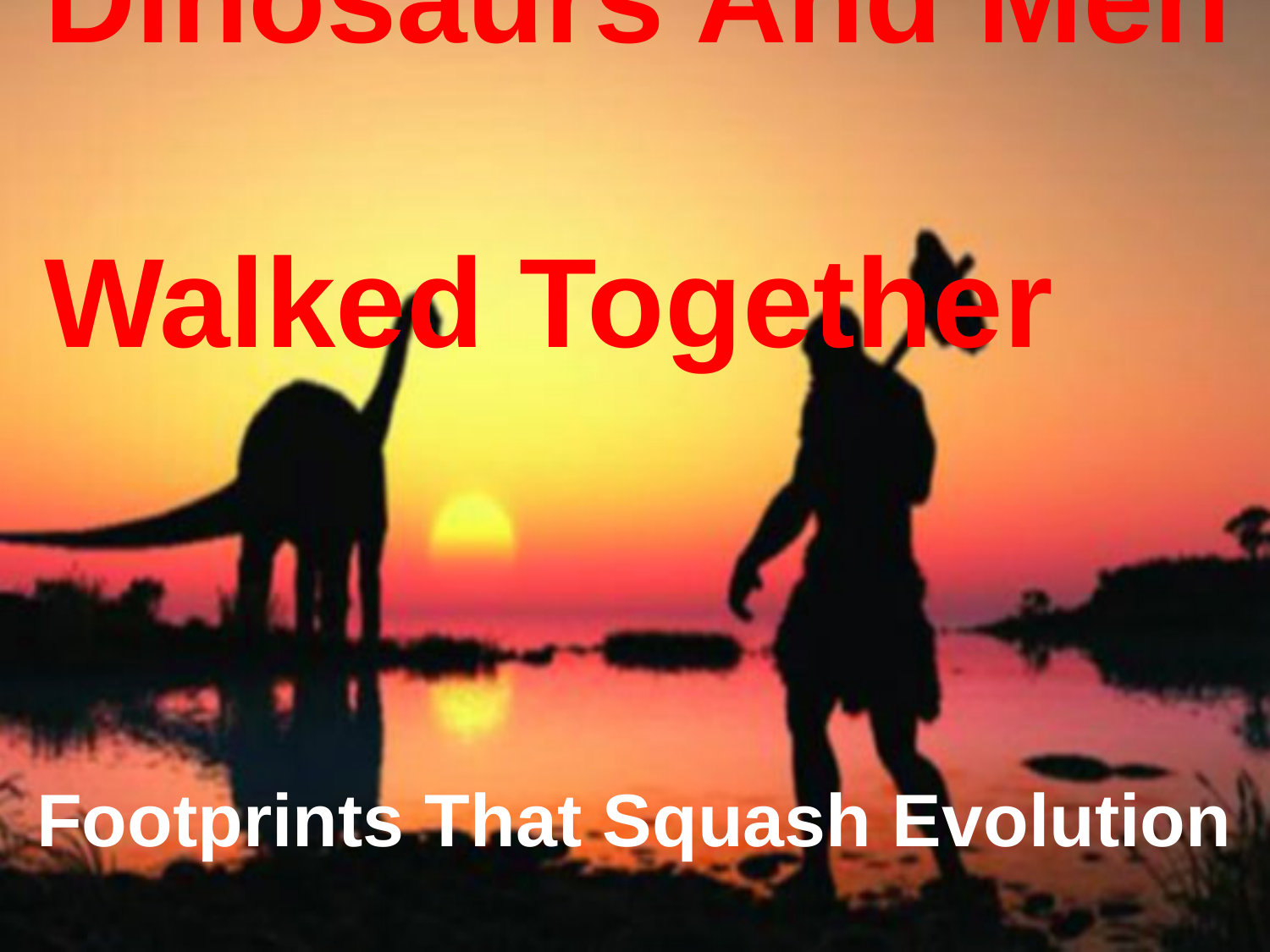

# Dinosaurs And Men Walked Together

Footprints That Squash Evolution